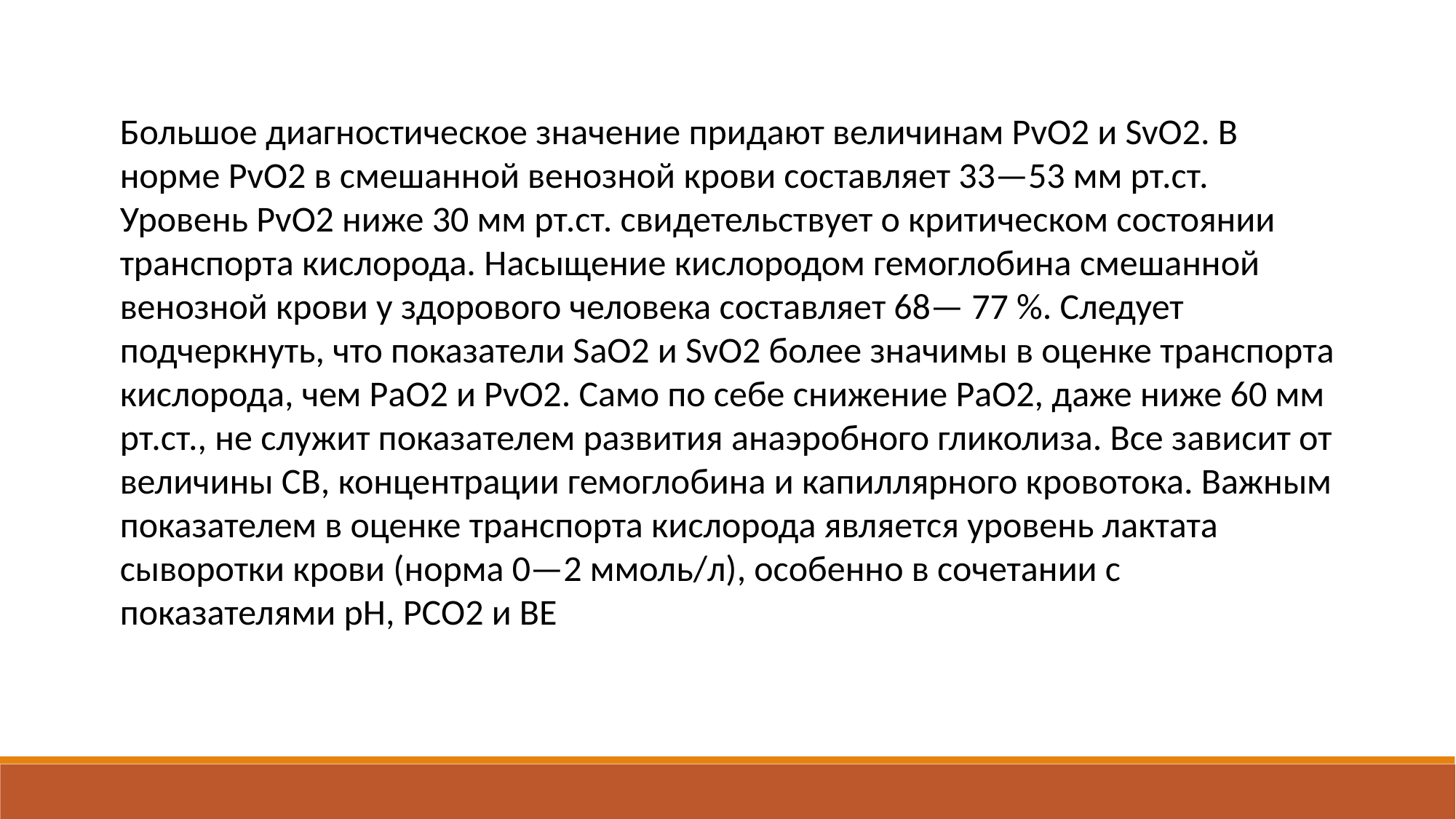

Большое диагностическое значение придают величинам PvO2 и SvO2. В норме РvO2 в смешанной венозной крови составляет 33—53 мм рт.ст. Уровень PvO2 ниже 30 мм рт.ст. свидетельствует о критическом состоянии транспорта кислорода. Насыщение кислородом гемоглобина смешанной венозной крови у здорового человека составляет 68— 77 %. Следует подчеркнуть, что показатели SaO2 и SvO2 более значимы в оценке транспорта кислорода, чем РаО2 и PvO2. Само по себе снижение РаО2, даже ниже 60 мм рт.ст., не служит показателем развития анаэробного гликолиза. Все зависит от величины СВ, концентрации гемоглобина и капиллярного кровотока. Важным показателем в оценке транспорта кислорода является уровень лактата сыворотки крови (норма 0—2 ммоль/л), особенно в сочетании с показателями рН, РСО2 и BE